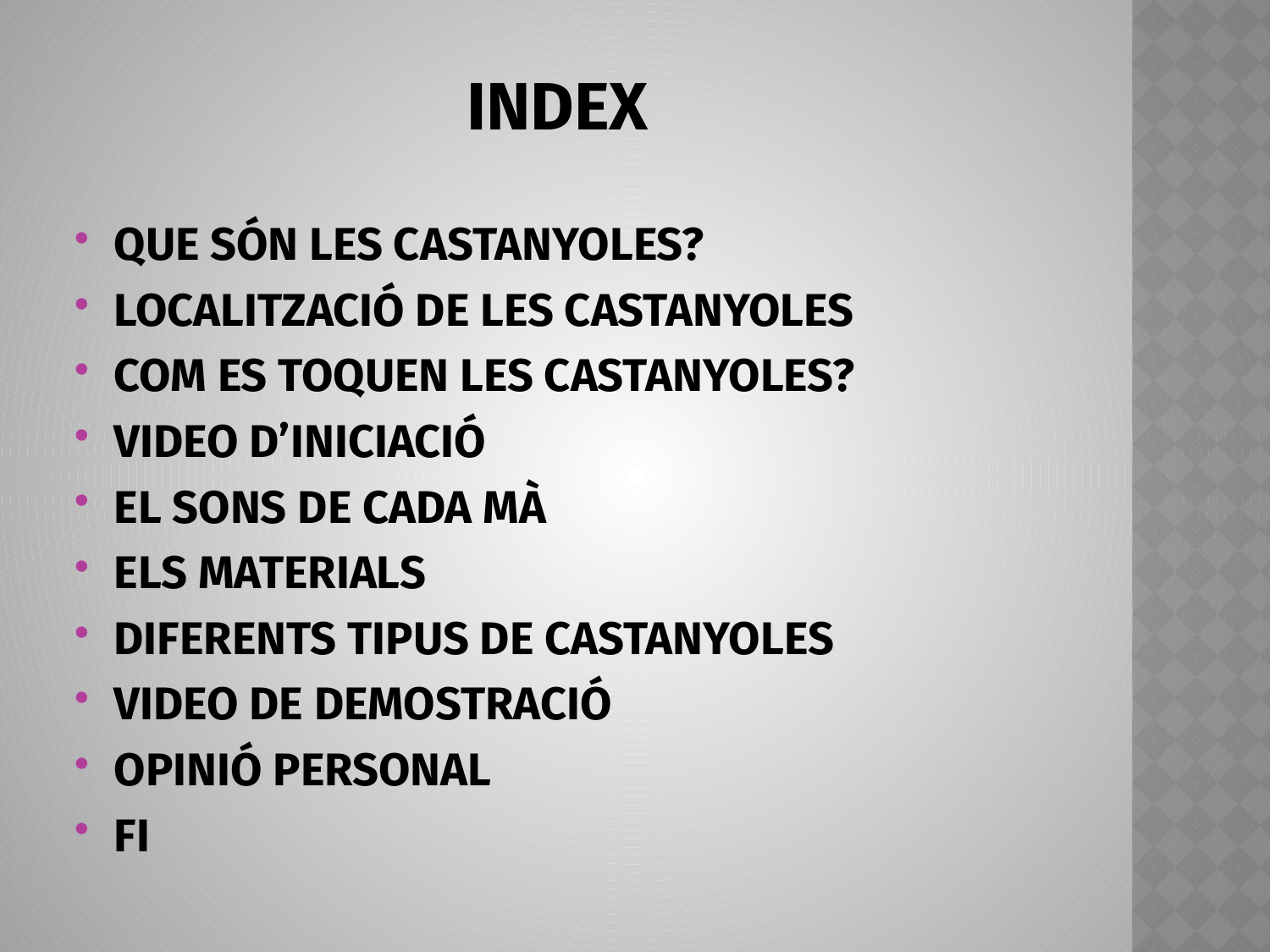

# index
QUE SÓN LES CASTANYOLES?
LOCALITZACIÓ DE LES CASTANYOLES
COM ES TOQUEN LES CASTANYOLES?
VIDEO D’INICIACIÓ
EL SONS DE CADA MÀ
ELS MATERIALS
DIFERENTS TIPUS DE CASTANYOLES
VIDEO DE DEMOSTRACIÓ
OPINIÓ PERSONAL
FI